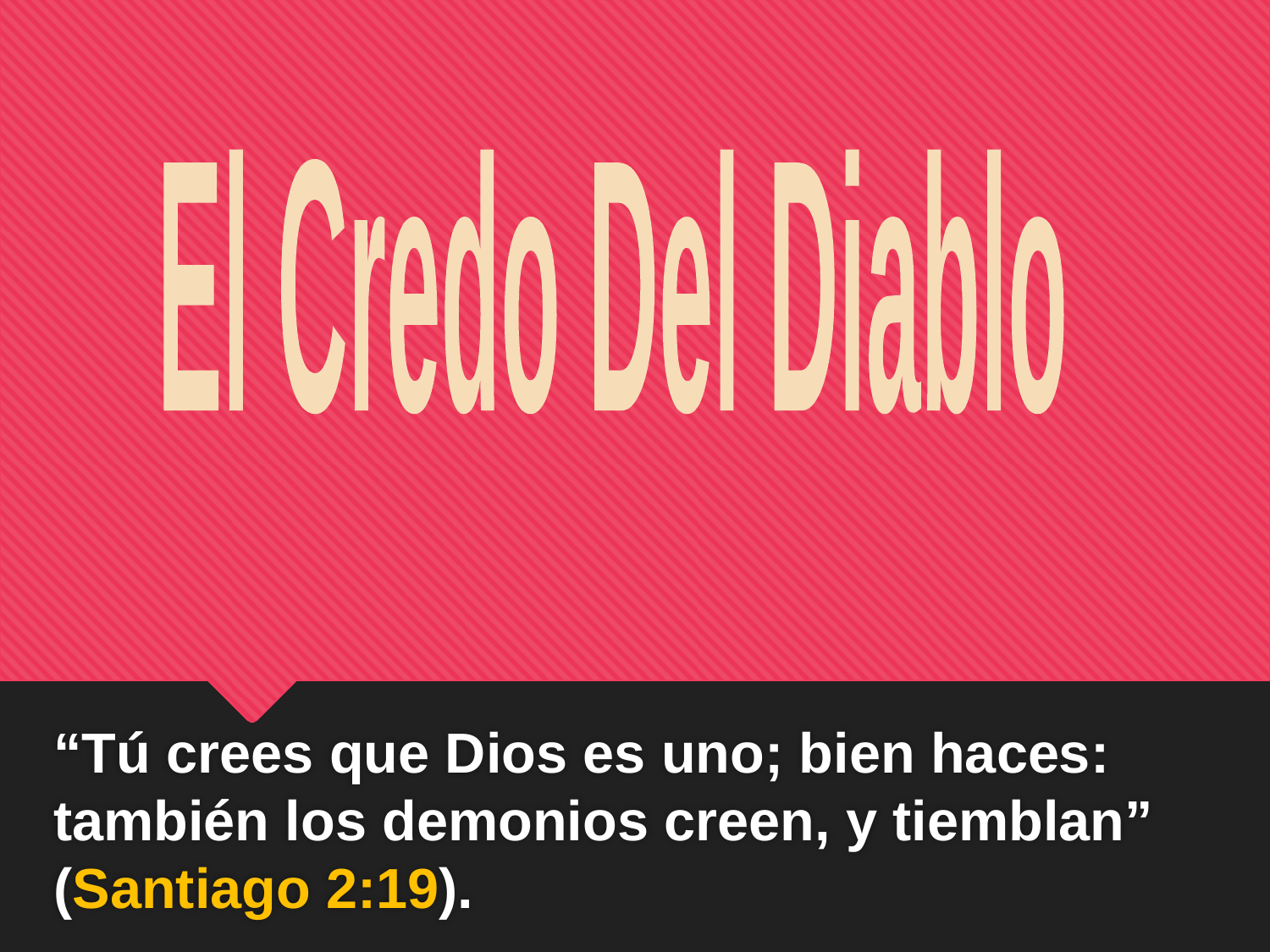

El Credo Del Diablo
“Tú crees que Dios es uno; bien haces: también los demonios creen, y tiemblan” (Santiago 2:19).